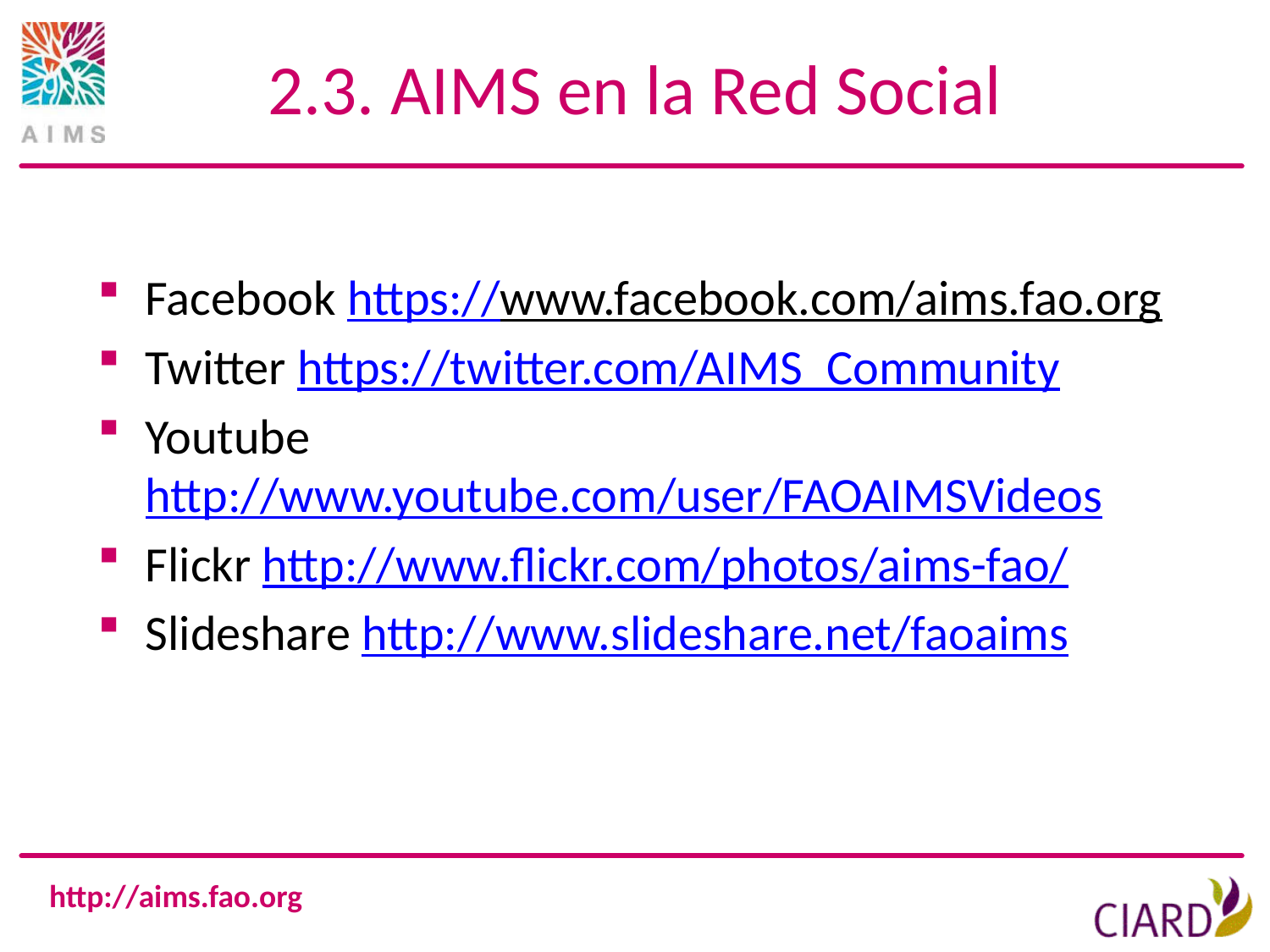

# 2.3. AIMS en la Red Social
Facebook https://www.facebook.com/aims.fao.org
Twitter https://twitter.com/AIMS_Community
Youtube http://www.youtube.com/user/FAOAIMSVideos
Flickr http://www.flickr.com/photos/aims-fao/
Slideshare http://www.slideshare.net/faoaims